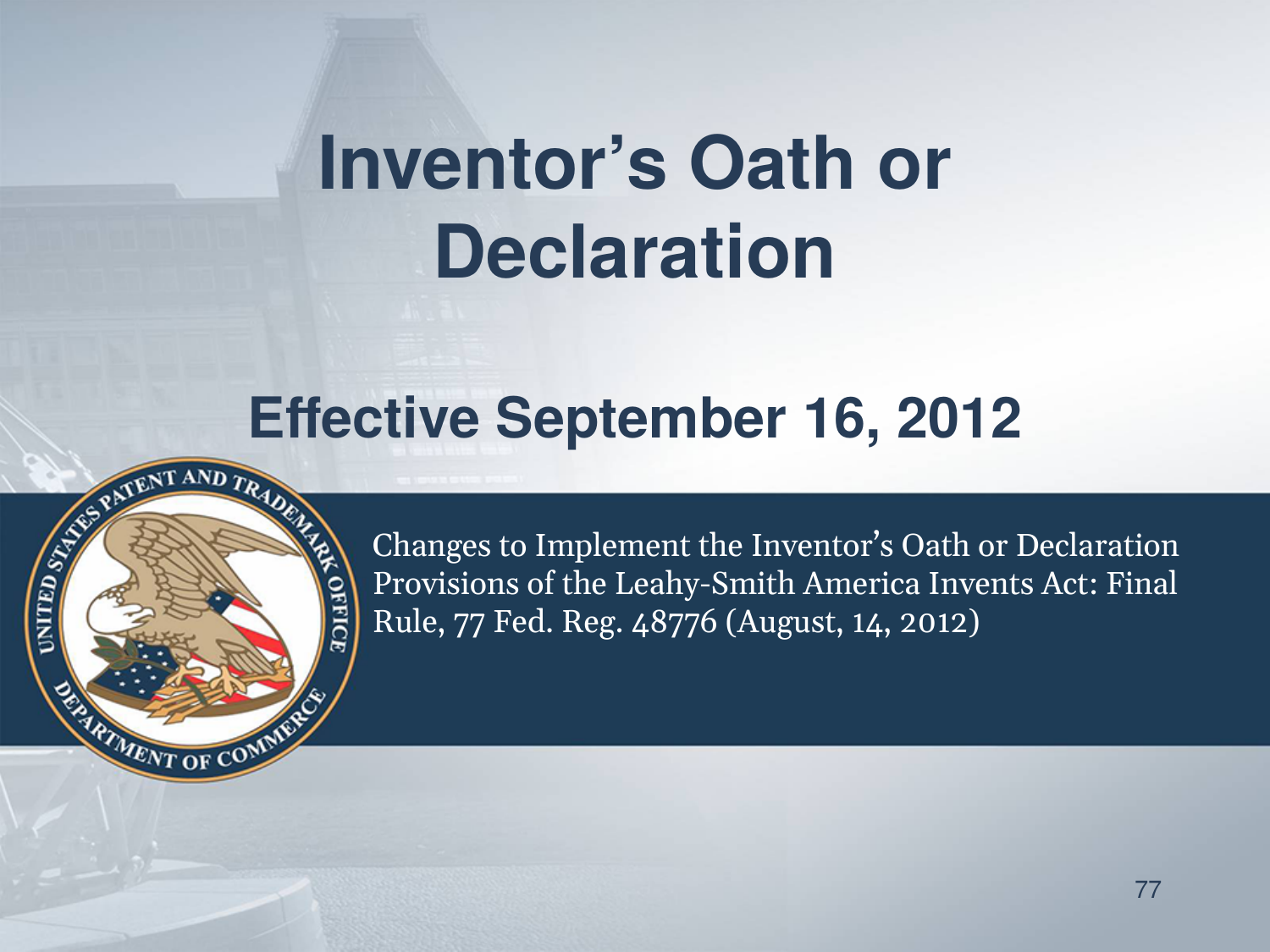

# Inventor’s Oath or Declaration Effective September 16, 2012
Changes to Implement the Inventor’s Oath or Declaration Provisions of the Leahy-Smith America Invents Act: Final Rule, 77 Fed. Reg. 48776 (August, 14, 2012)

77